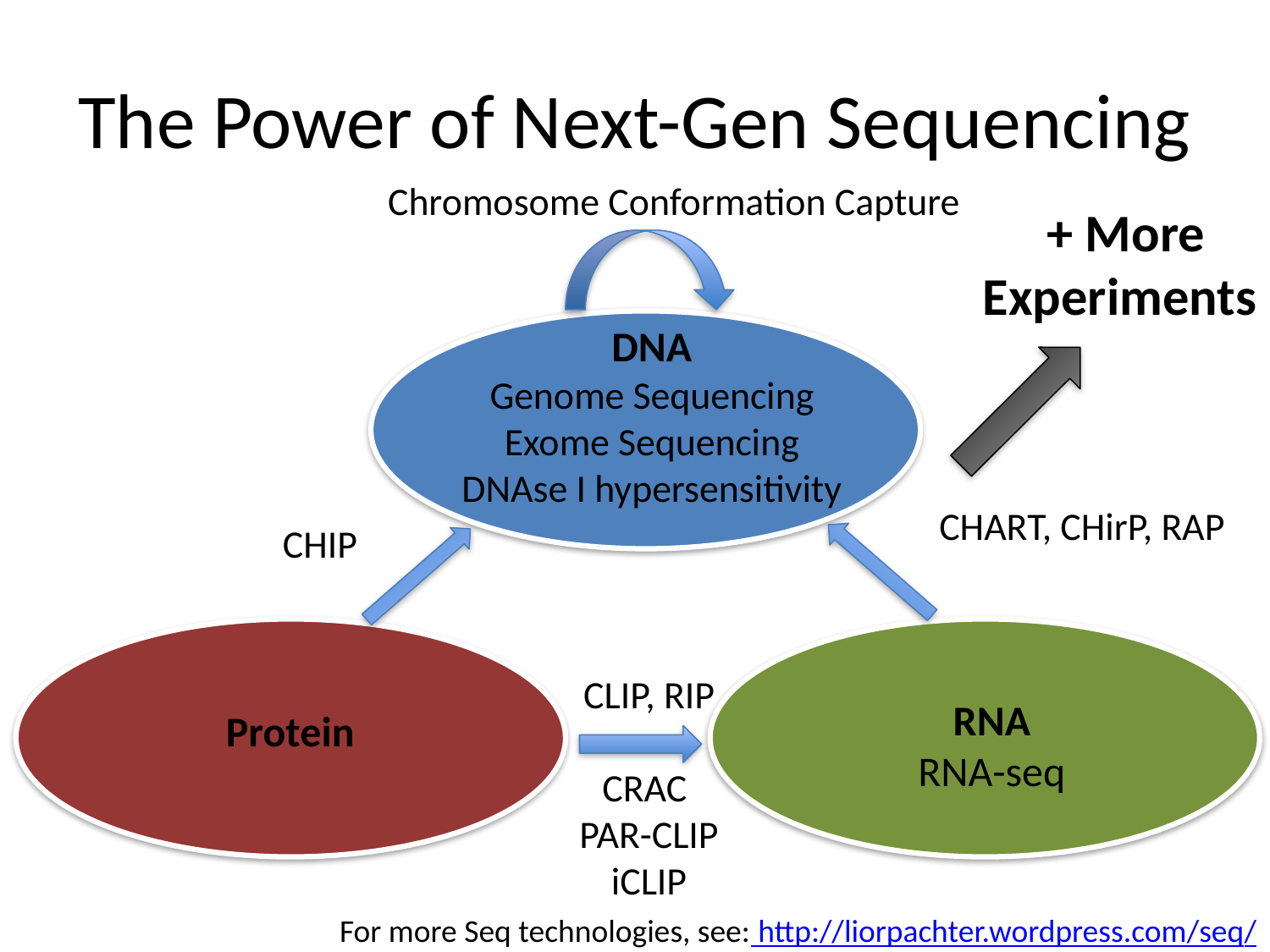

# The Power of Next-Gen Sequencing
Chromosome Conformation Capture
 + More Experiments

DNA
Genome Sequencing
Exome Sequencing
DNAse I hypersensitivity

CHART, CHirP, RAP
CHIP

CLIP, RIP

CRAC
PAR-CLIP
iCLIP
RNA
RNA-seq
Protein

For more Seq technologies, see: http://liorpachter.wordpress.com/seq/